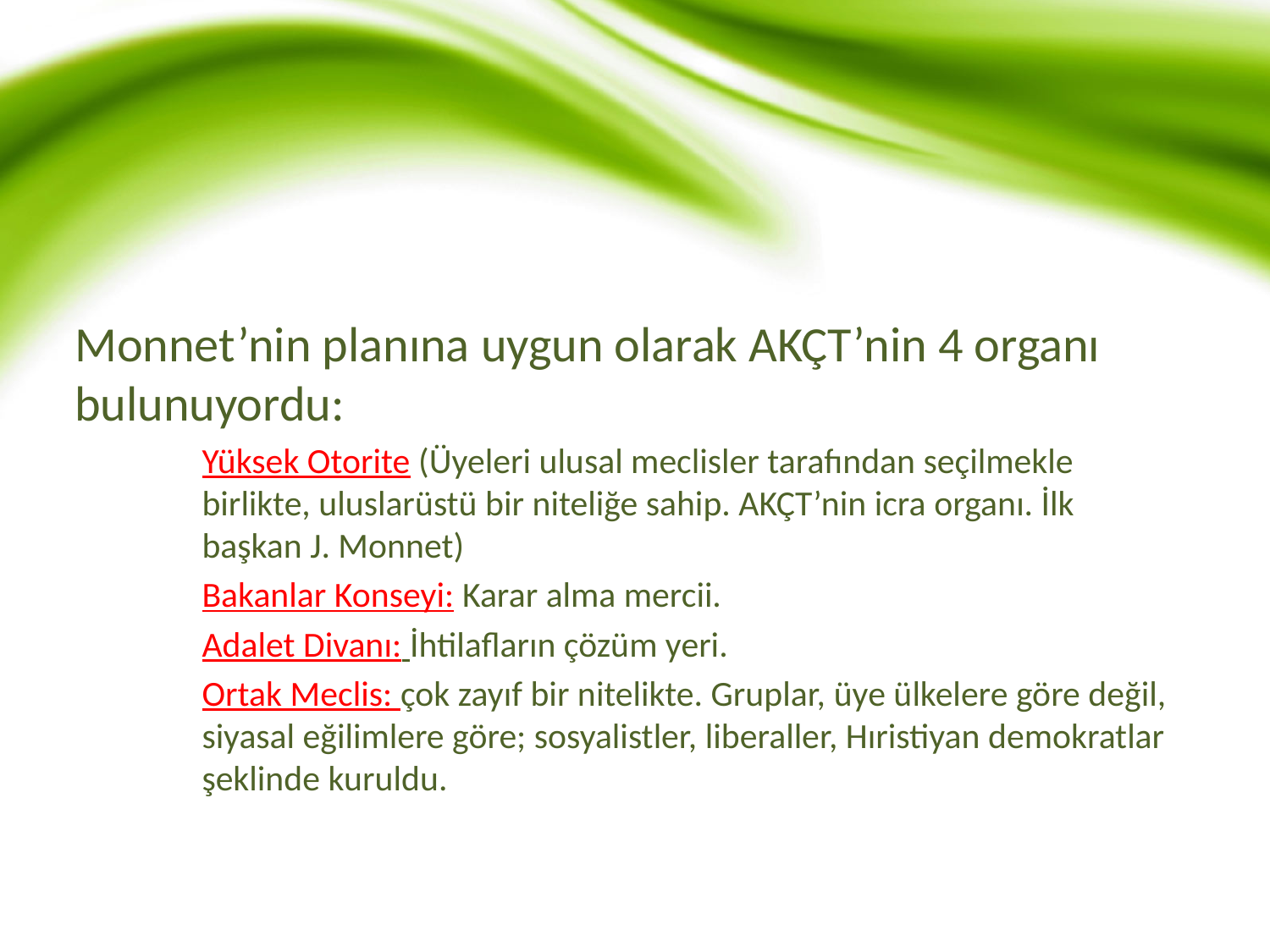

Monnet’nin planına uygun olarak AKÇT’nin 4 organı bulunuyordu:
Yüksek Otorite (Üyeleri ulusal meclisler tarafından seçilmekle birlikte, uluslarüstü bir niteliğe sahip. AKÇT’nin icra organı. İlk başkan J. Monnet)
Bakanlar Konseyi: Karar alma mercii.
Adalet Divanı: İhtilafların çözüm yeri.
Ortak Meclis: çok zayıf bir nitelikte. Gruplar, üye ülkelere göre değil, siyasal eğilimlere göre; sosyalistler, liberaller, Hıristiyan demokratlar şeklinde kuruldu.